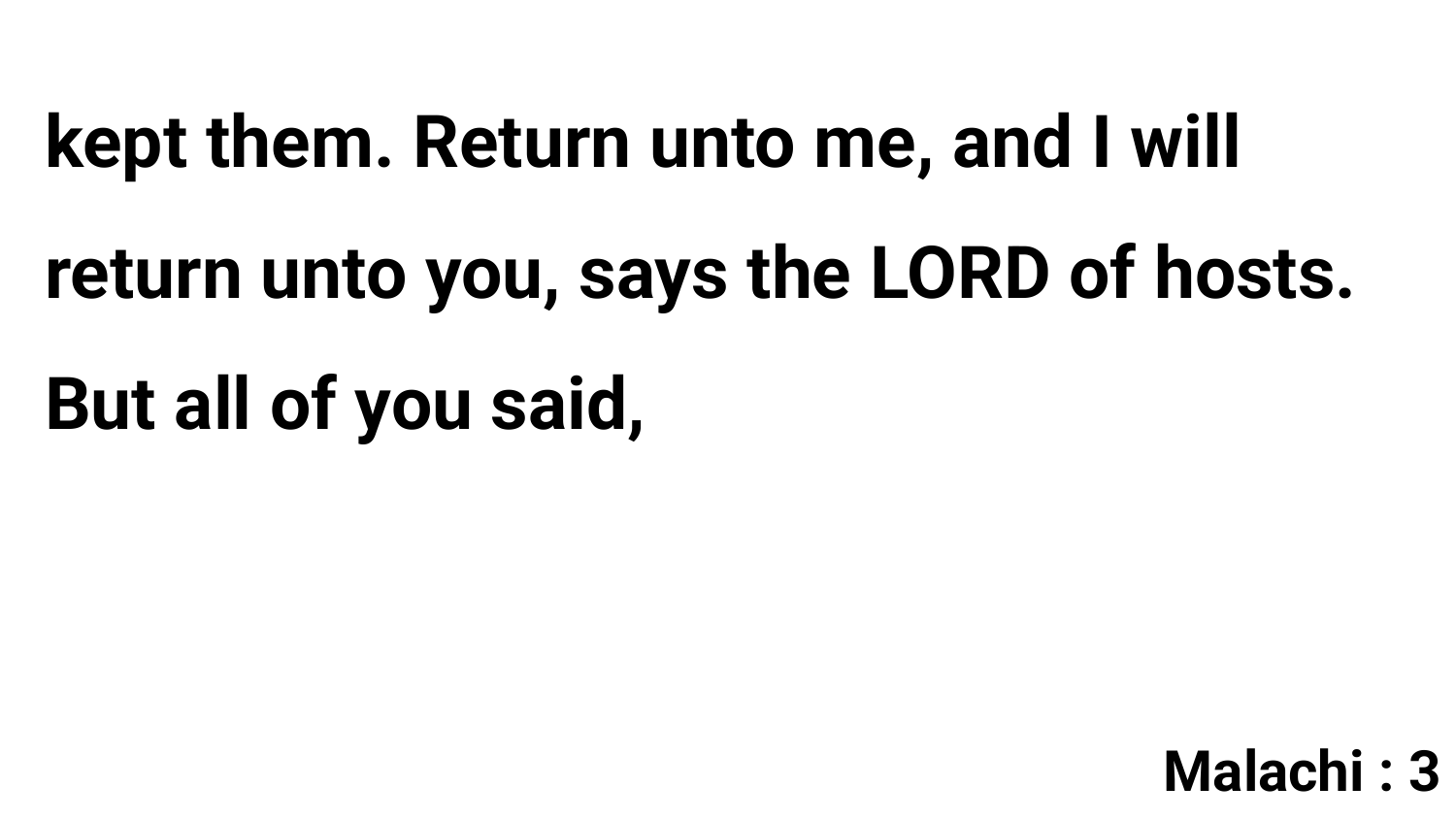

kept them. Return unto me, and I will return unto you, says the LORD of hosts. But all of you said,
Malachi : 3